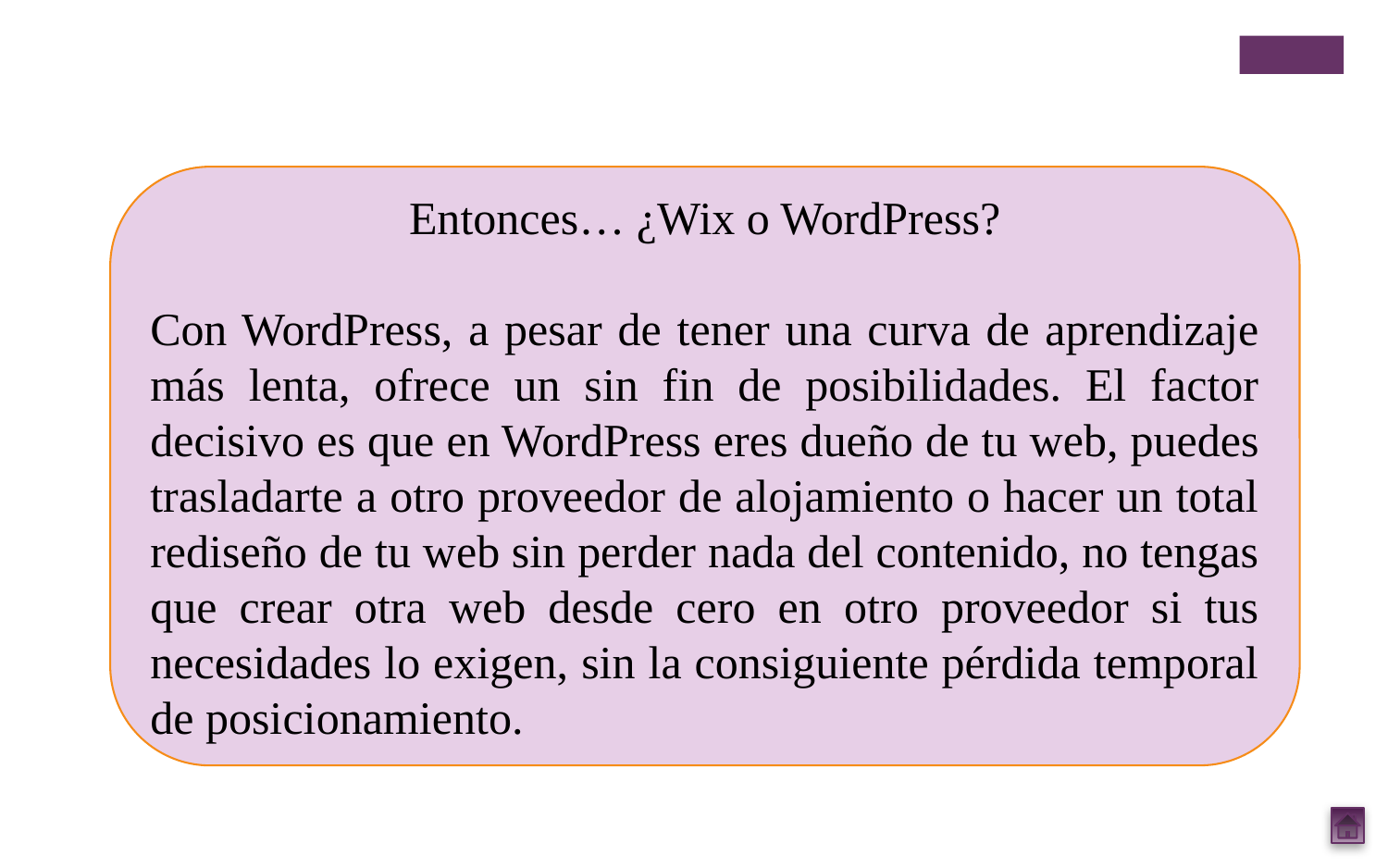

Entonces… ¿Wix o WordPress?

Con WordPress, a pesar de tener una curva de aprendizaje más lenta, ofrece un sin fin de posibilidades. El factor decisivo es que en WordPress eres dueño de tu web, puedes trasladarte a otro proveedor de alojamiento o hacer un total rediseño de tu web sin perder nada del contenido, no tengas que crear otra web desde cero en otro proveedor si tus necesidades lo exigen, sin la consiguiente pérdida temporal de posicionamiento.